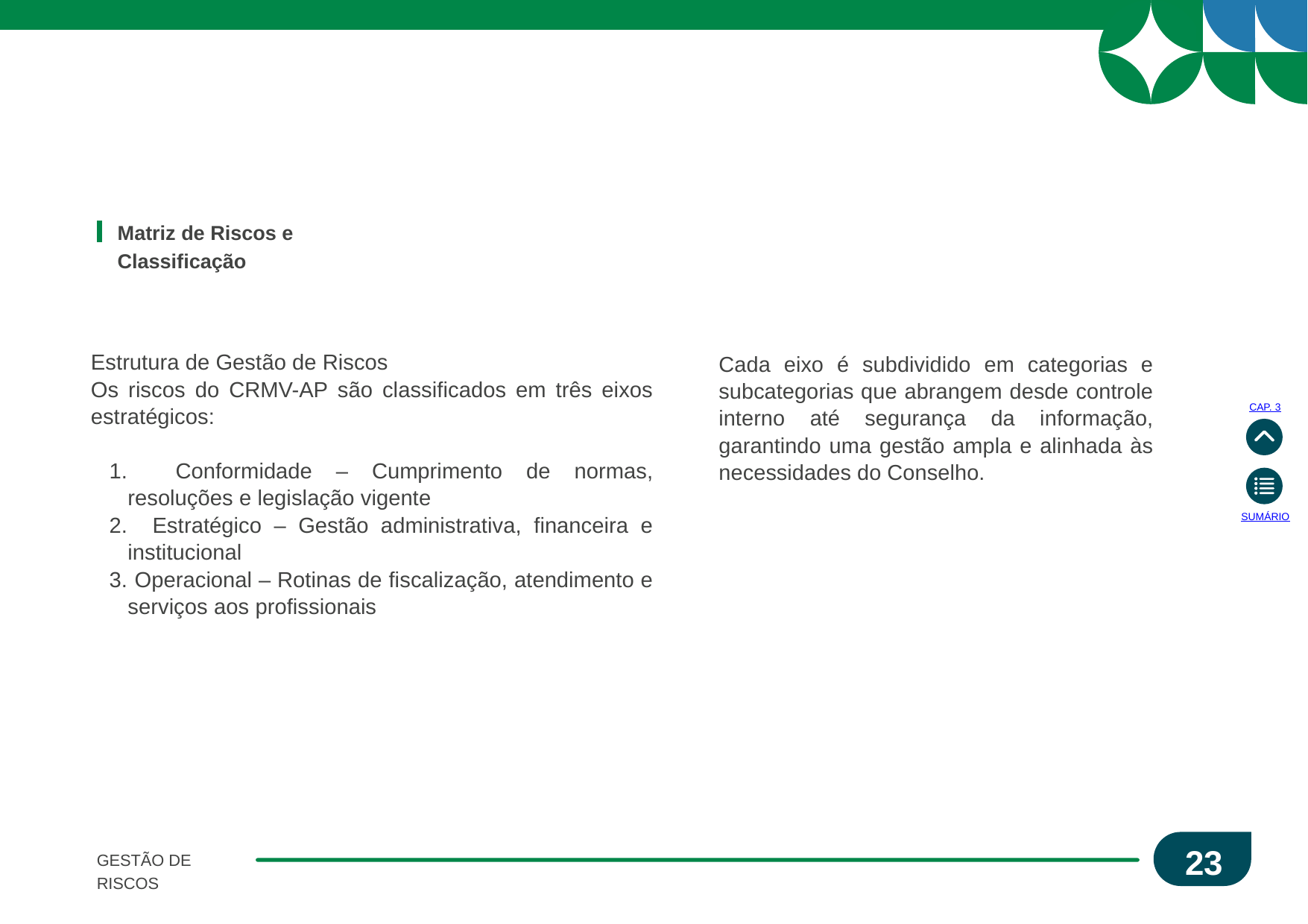

1
Monitoramento e análise crítica
Estabelecimento do contexto
Matriz de Riscos e Classificação

2
Estrutura de Gestão de Riscos
Os riscos do CRMV-AP são classificados em três eixos estratégicos:

  Conformidade – Cumprimento de normas, resoluções e legislação vigente
  Estratégico – Gestão administrativa, financeira e institucional
 Operacional – Rotinas de fiscalização, atendimento e serviços aos profissionais

Cada eixo é subdividido em categorias e subcategorias que abrangem desde controle interno até segurança da informação, garantindo uma gestão ampla e alinhada às necessidades do Conselho.
Tratamento de risco
CAP. 3
4

3
Análise e avaliação do risco
SUMÁRIO

23
GESTÃO DE RISCOS